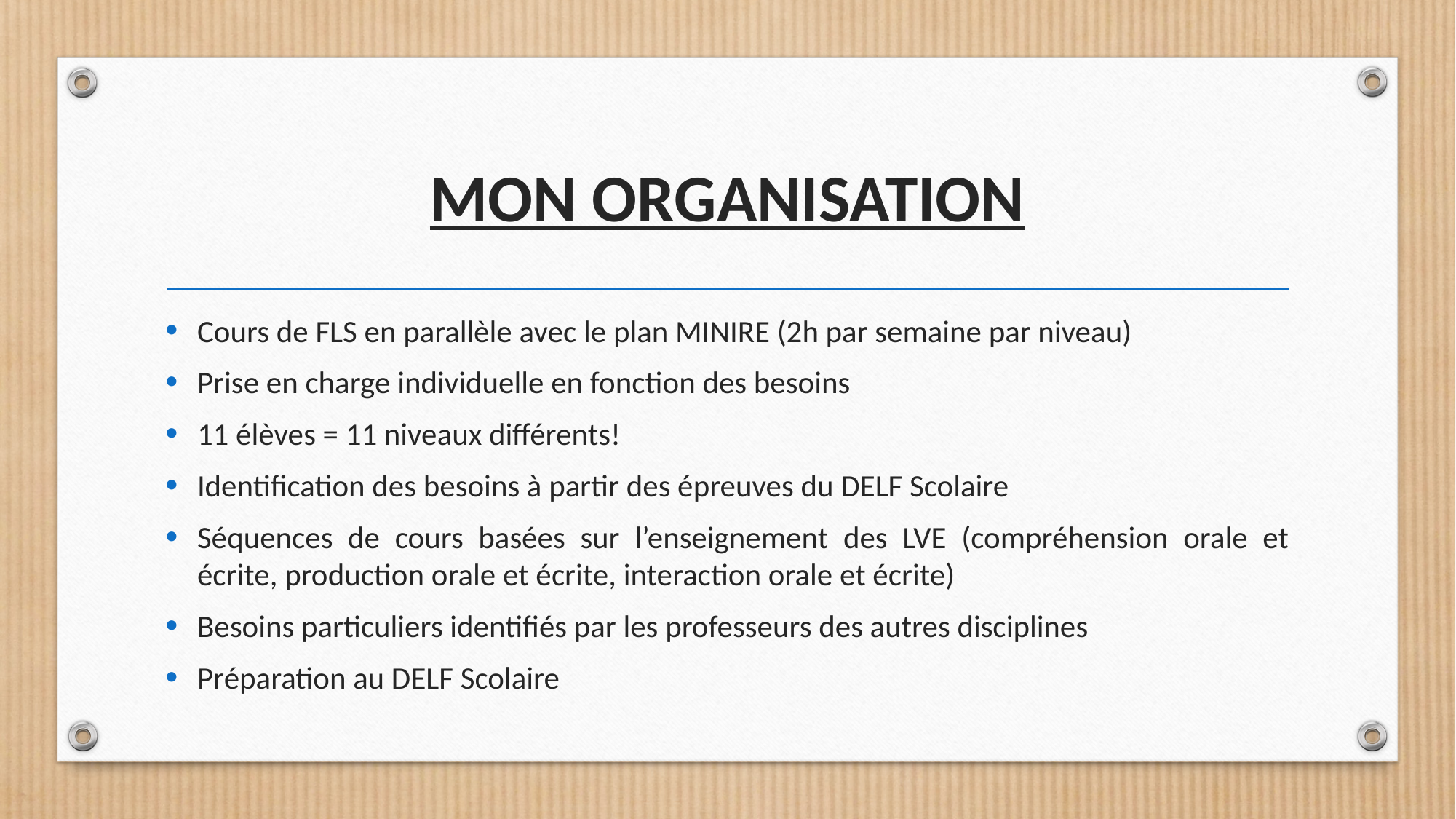

# MON ORGANISATION
Cours de FLS en parallèle avec le plan MINIRE (2h par semaine par niveau)
Prise en charge individuelle en fonction des besoins
11 élèves = 11 niveaux différents!
Identification des besoins à partir des épreuves du DELF Scolaire
Séquences de cours basées sur l’enseignement des LVE (compréhension orale et écrite, production orale et écrite, interaction orale et écrite)
Besoins particuliers identifiés par les professeurs des autres disciplines
Préparation au DELF Scolaire